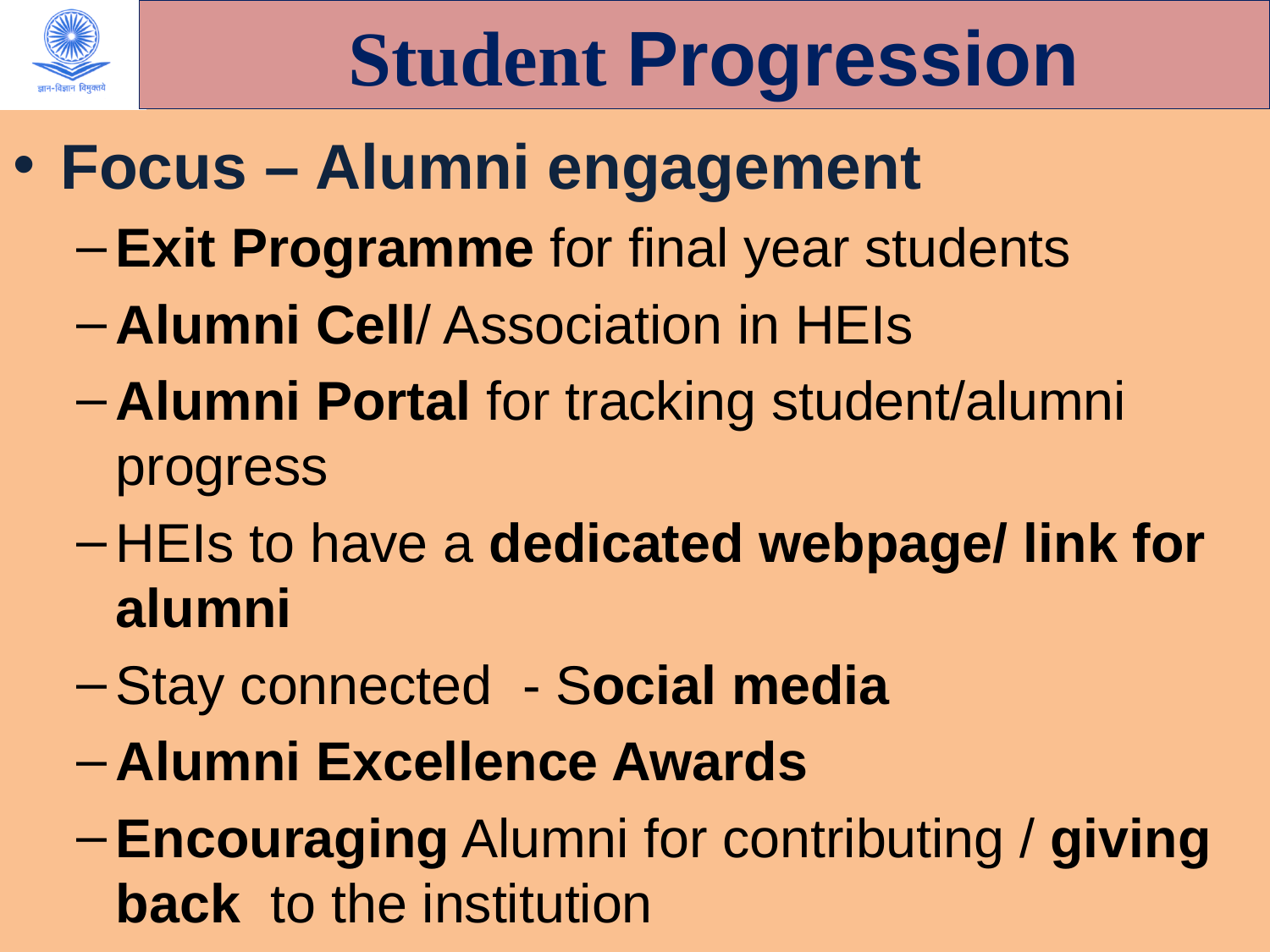

# Student Progression
Focus – Alumni engagement
Exit Programme for final year students
Alumni Cell/ Association in HEIs
Alumni Portal for tracking student/alumni progress
HEIs to have a dedicated webpage/ link for alumni
Stay connected  - Social media
Alumni Excellence Awards
Encouraging Alumni for contributing / giving back  to the institution